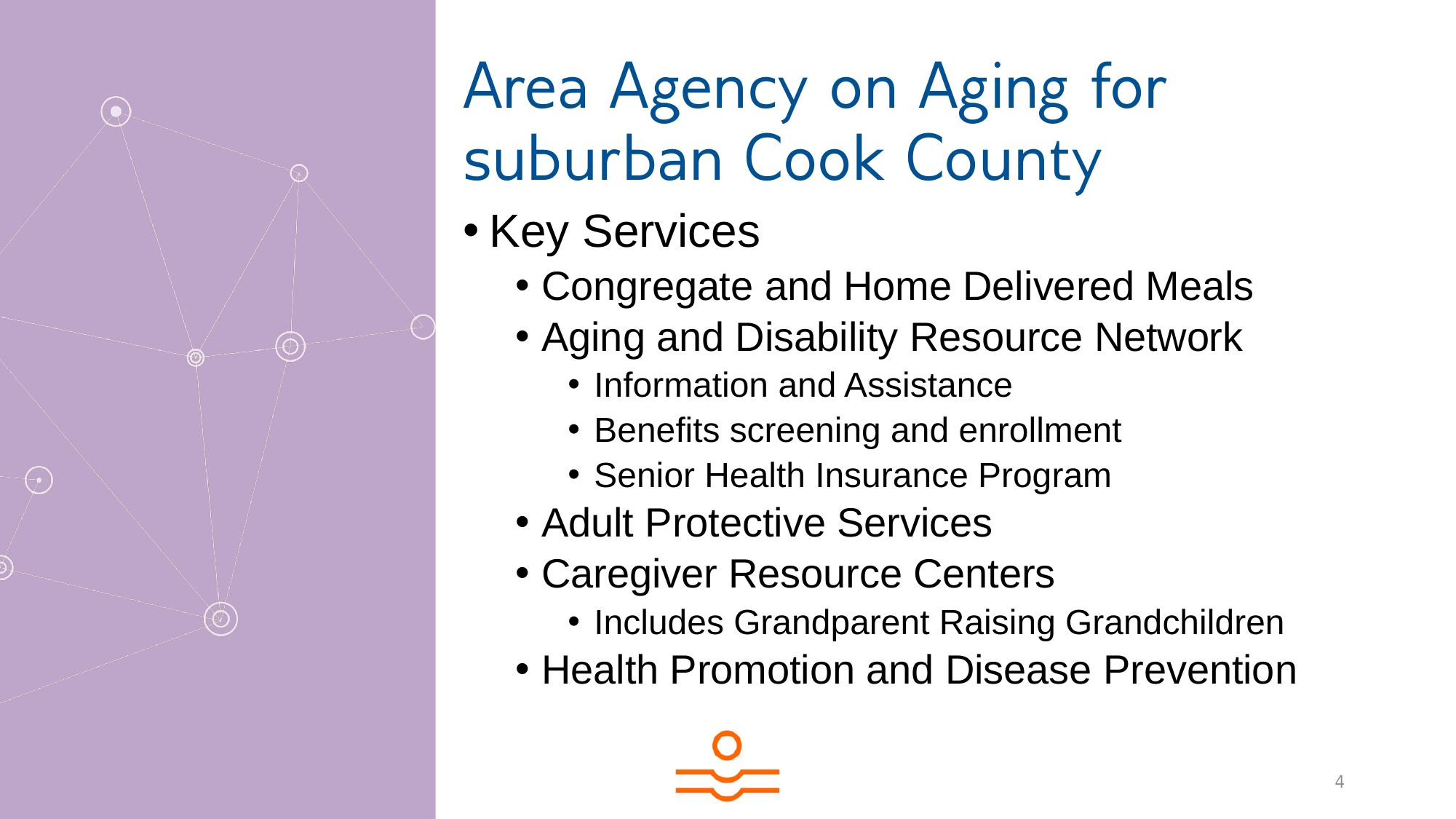

# Area Agency on Aging for suburban Cook County
Key Services
Congregate and Home Delivered Meals
Aging and Disability Resource Network
Information and Assistance
Benefits screening and enrollment
Senior Health Insurance Program
Adult Protective Services
Caregiver Resource Centers
Includes Grandparent Raising Grandchildren
Health Promotion and Disease Prevention

4